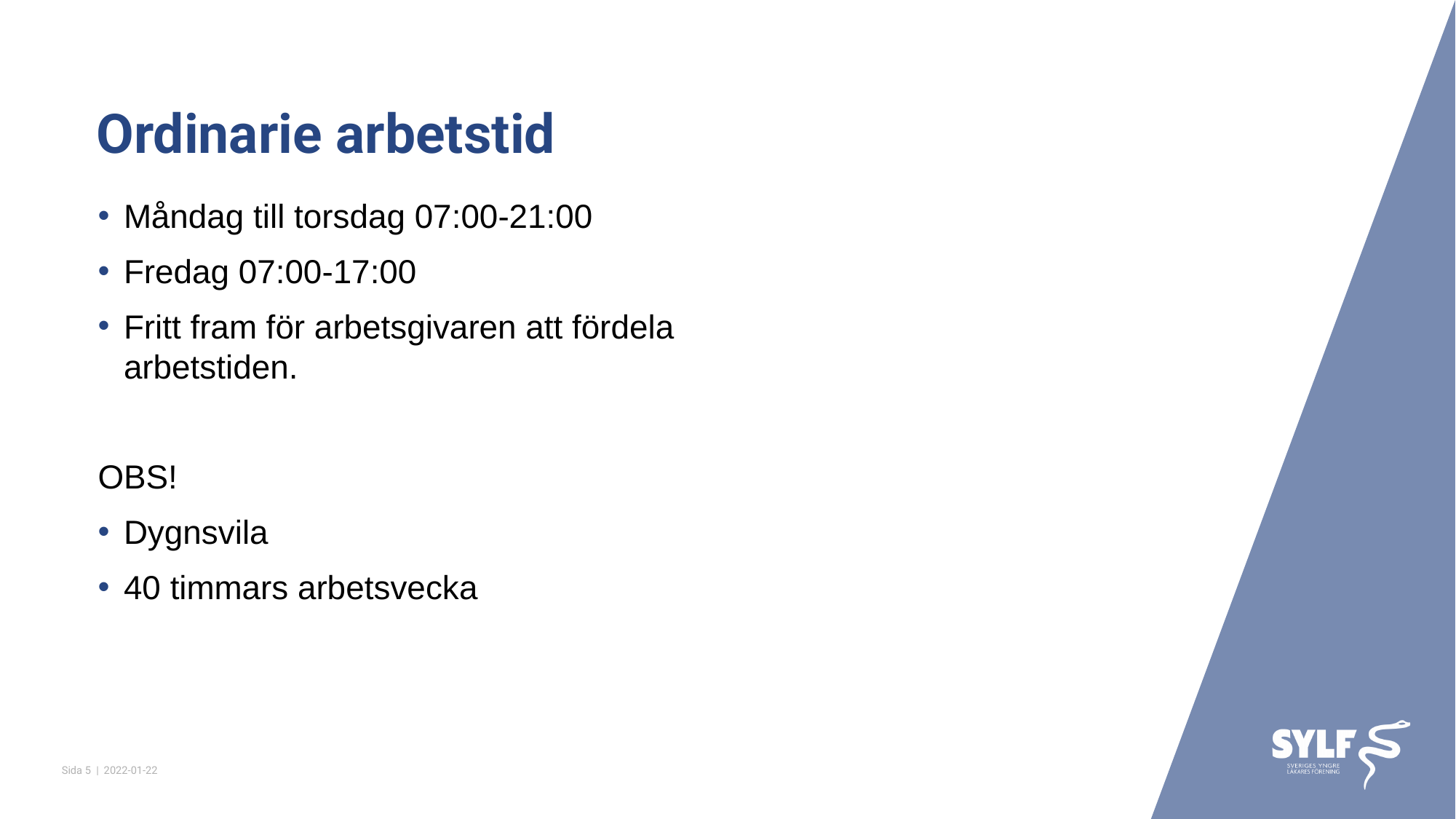

# Ordinarie arbetstid
Måndag till torsdag 07:00-21:00
Fredag 07:00-17:00
Fritt fram för arbetsgivaren att fördela arbetstiden.

OBS!
Dygnsvila
40 timmars arbetsvecka
Agnes Nestor
1880-1945